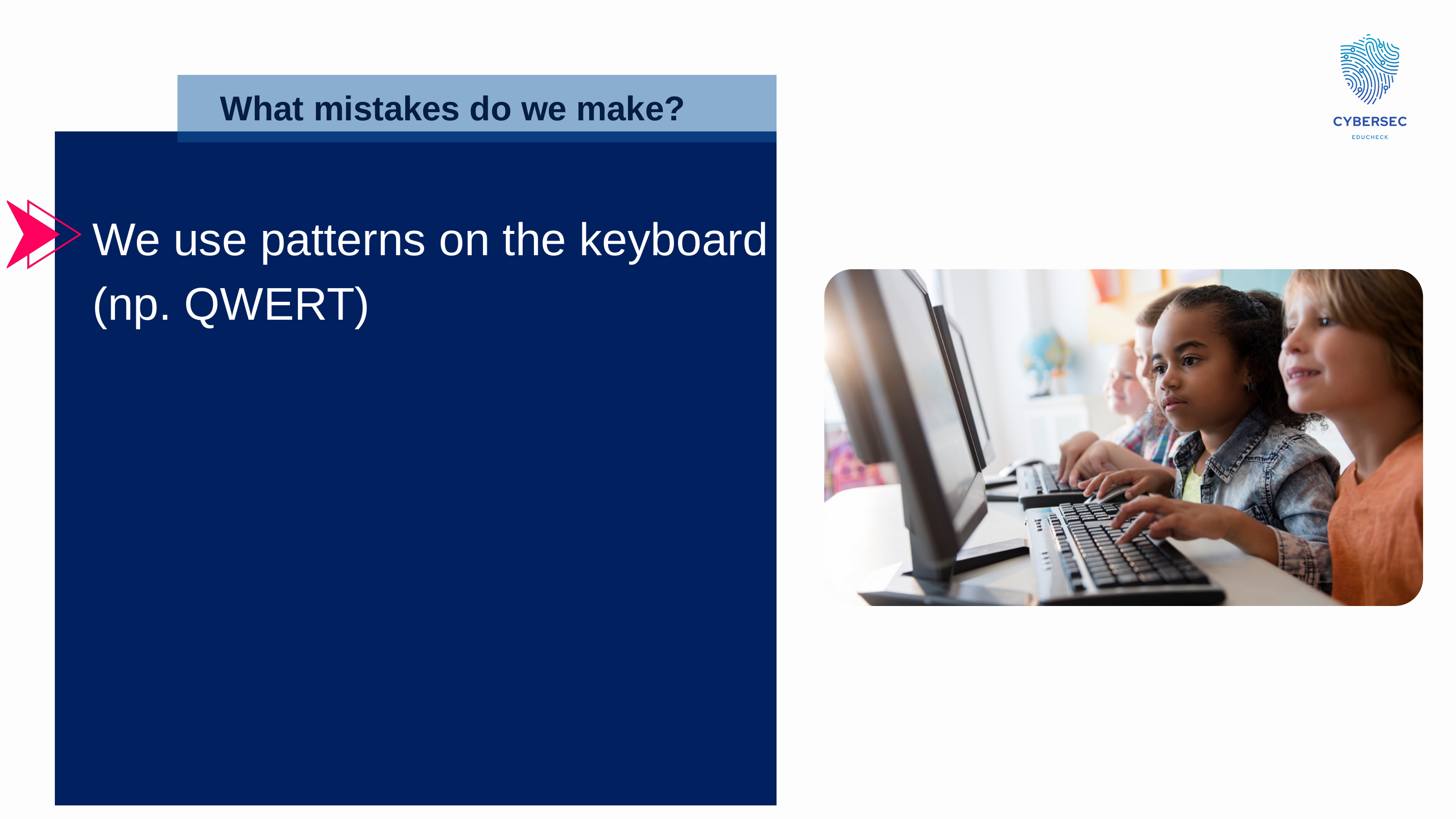

What mistakes do we make?

We use patterns on the keyboard
(np. QWERT)